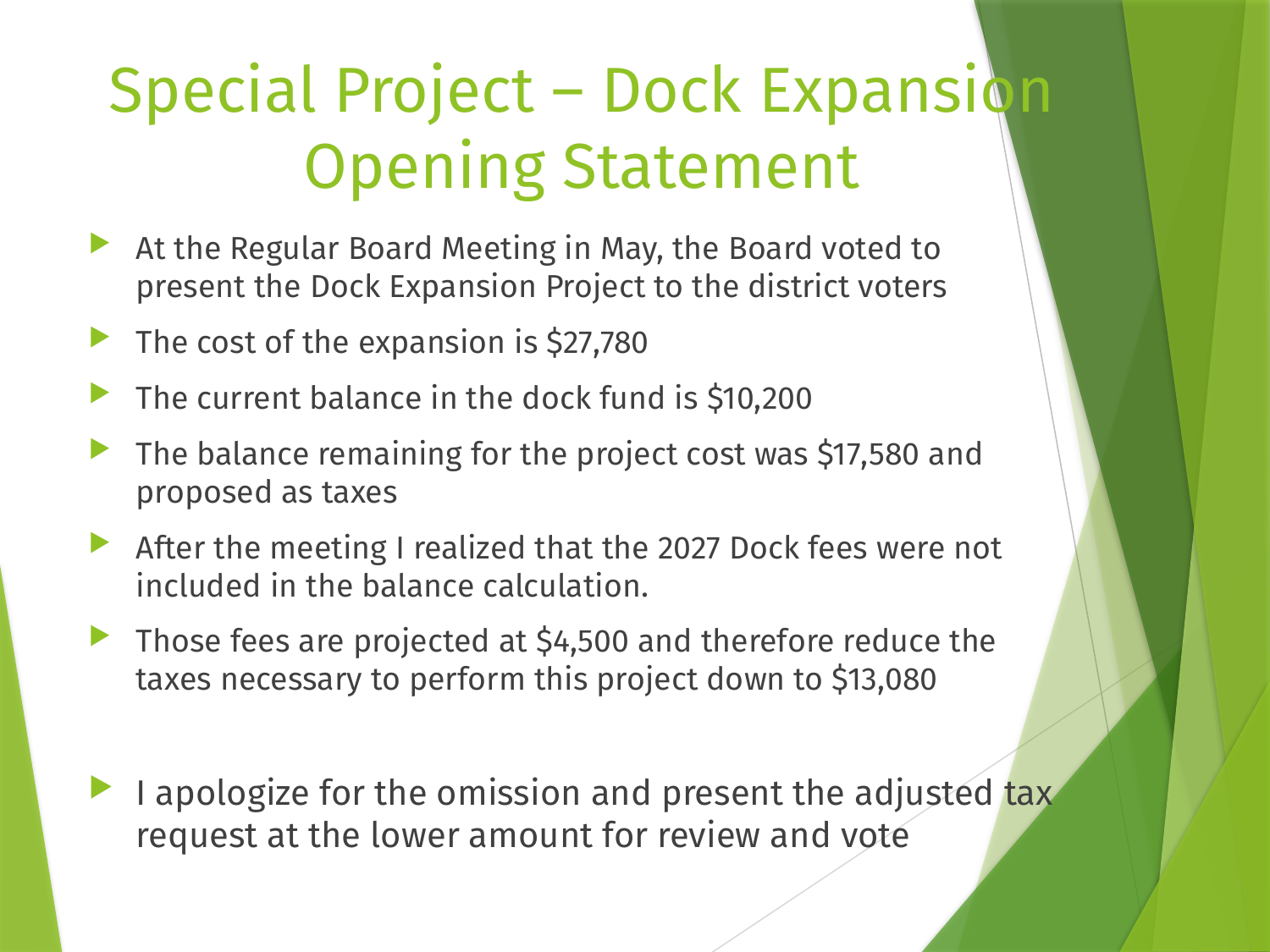

# Special Project – Dock Expansion Opening Statement
At the Regular Board Meeting in May, the Board voted to present the Dock Expansion Project to the district voters
The cost of the expansion is $27,780
The current balance in the dock fund is $10,200
The balance remaining for the project cost was $17,580 and proposed as taxes
After the meeting I realized that the 2027 Dock fees were not included in the balance calculation.
Those fees are projected at $4,500 and therefore reduce the taxes necessary to perform this project down to $13,080

I apologize for the omission and present the adjusted tax request at the lower amount for review and vote